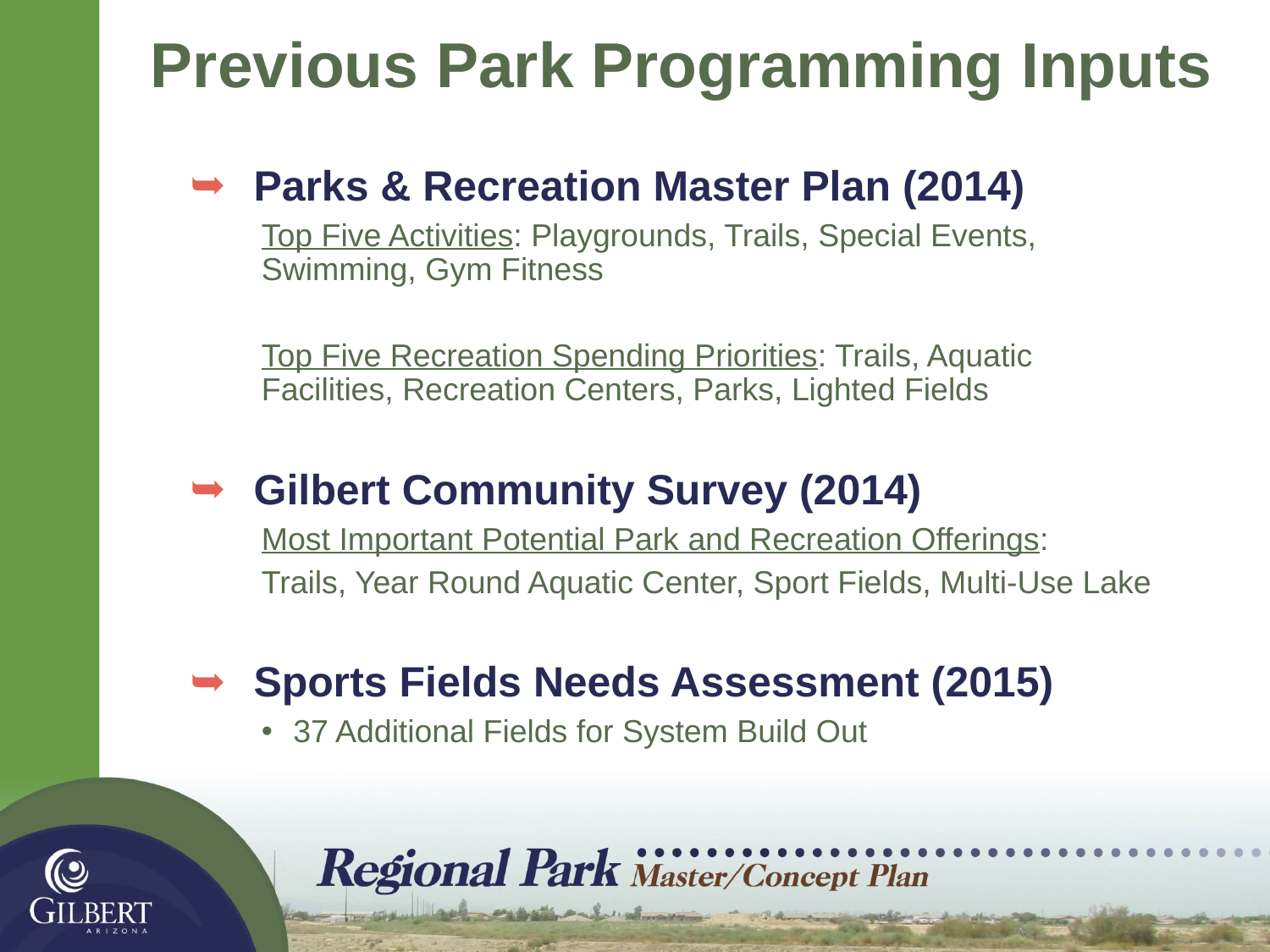

4
# Previous Park Programming Inputs
Parks & Recreation Master Plan (2014)
Top Five Activities: Playgrounds, Trails, Special Events, Swimming, Gym Fitness

Top Five Recreation Spending Priorities: Trails, Aquatic Facilities, Recreation Centers, Parks, Lighted Fields

Gilbert Community Survey (2014)
Most Important Potential Park and Recreation Offerings:
Trails, Year Round Aquatic Center, Sport Fields, Multi-Use Lake

Sports Fields Needs Assessment (2015)
37 Additional Fields for System Build Out